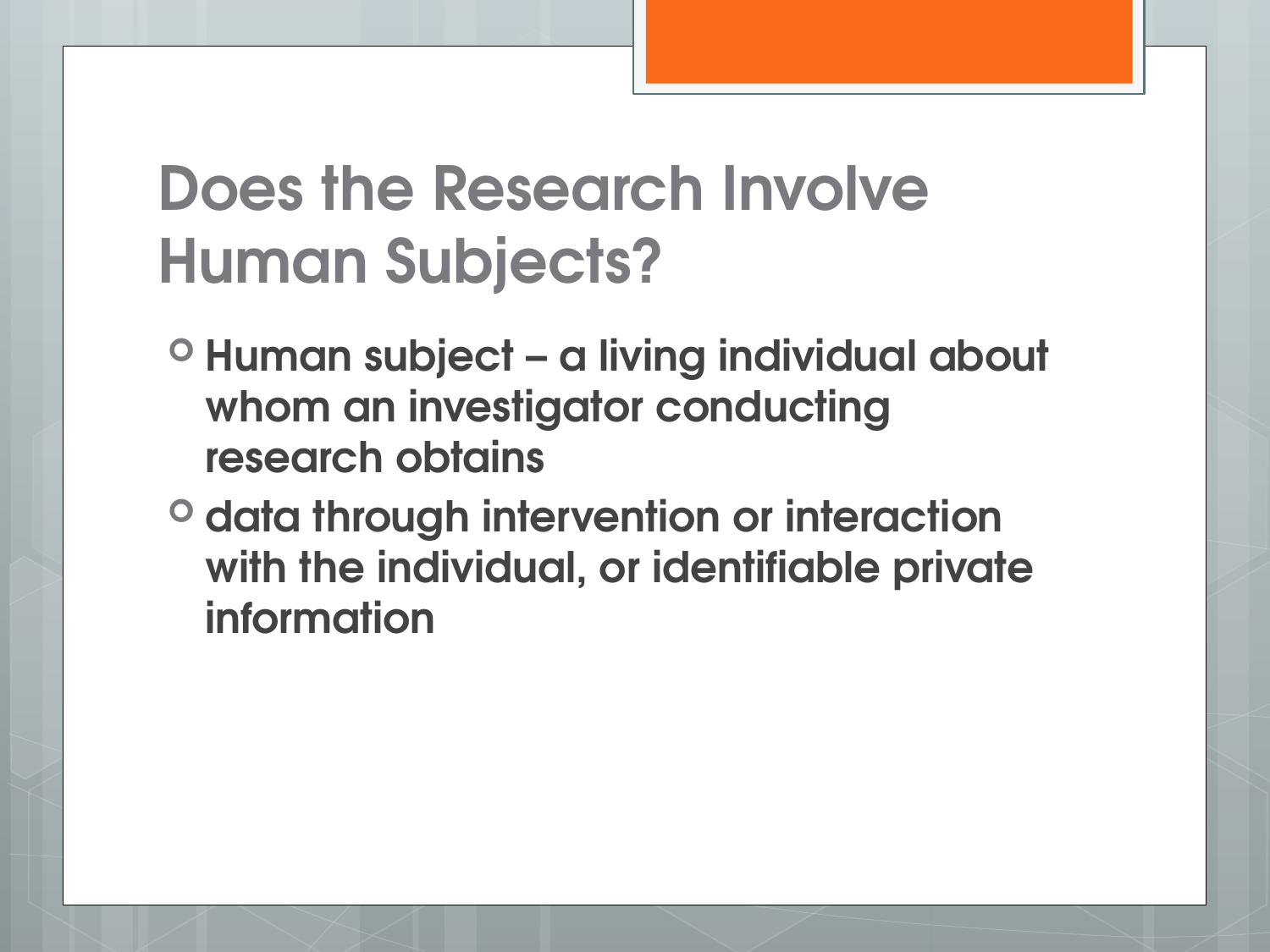

# Does the Research Involve Human Subjects?
Human subject – a living individual about whom an investigator conducting research obtains
data through intervention or interaction with the individual, or identifiable private information